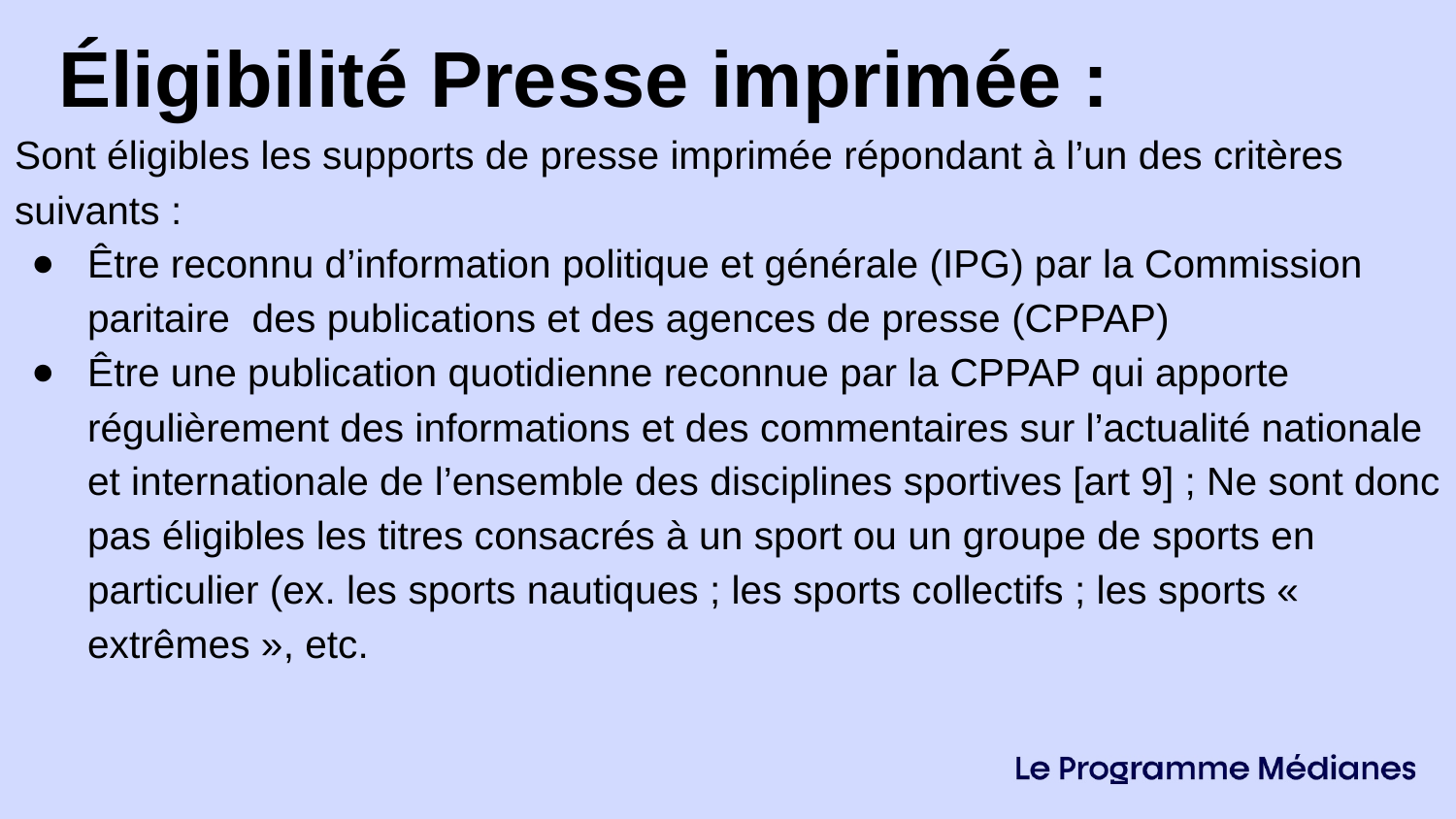

Éligibilité Presse imprimée :
Sont éligibles les supports de presse imprimée répondant à l’un des critères suivants :
Être reconnu d’information politique et générale (IPG) par la Commission paritaire  des publications et des agences de presse (CPPAP)
Être une publication quotidienne reconnue par la CPPAP qui apporte régulièrement des informations et des commentaires sur l’actualité nationale et internationale de l’ensemble des disciplines sportives [art 9] ; Ne sont donc pas éligibles les titres consacrés à un sport ou un groupe de sports en particulier (ex. les sports nautiques ; les sports collectifs ; les sports « extrêmes », etc.